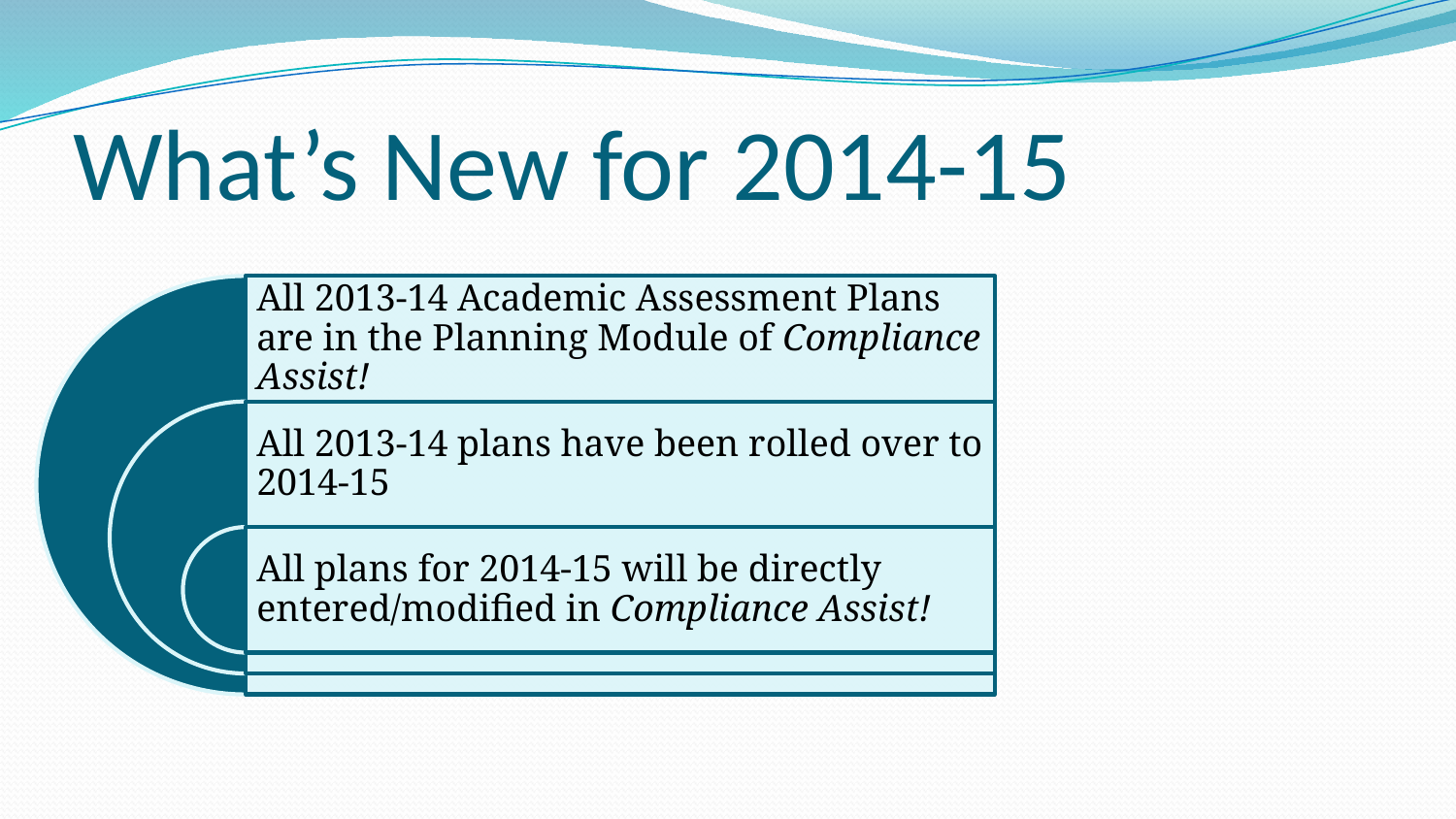

# What’s New for 2014-15
All 2013-14 Academic Assessment Plans are in the Planning Module of Compliance Assist!
All 2013-14 plans have been rolled over to 2014-15
All plans for 2014-15 will be directly  entered/modified in Compliance Assist!